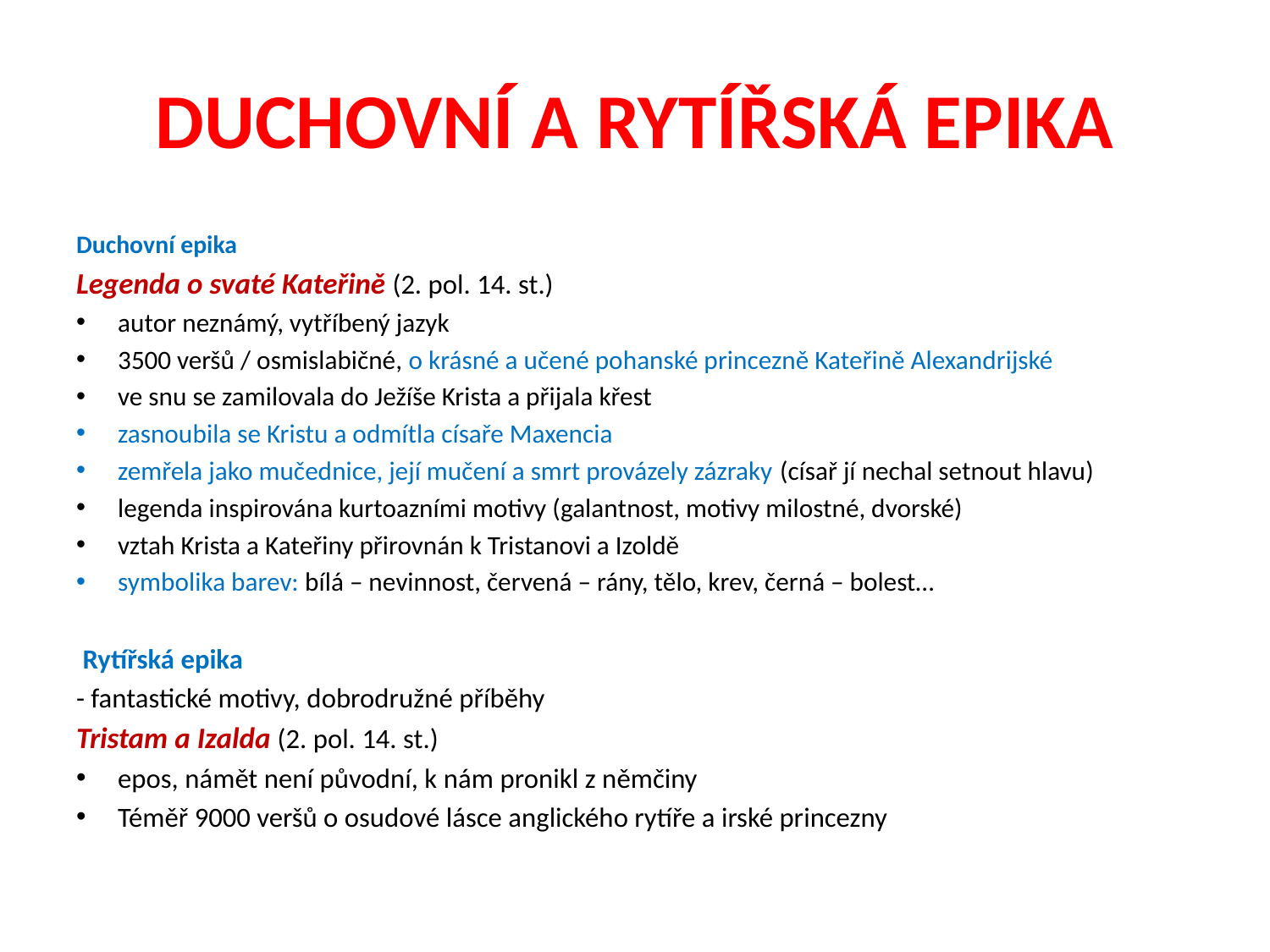

# DUCHOVNÍ A RYTÍŘSKÁ EPIKA
Duchovní epika
Legenda o svaté Kateřině (2. pol. 14. st.)
autor neznámý, vytříbený jazyk
3500 veršů / osmislabičné, o krásné a učené pohanské princezně Kateřině Alexandrijské
ve snu se zamilovala do Ježíše Krista a přijala křest
zasnoubila se Kristu a odmítla císaře Maxencia
zemřela jako mučednice, její mučení a smrt provázely zázraky (císař jí nechal setnout hlavu)
legenda inspirována kurtoazními motivy (galantnost, motivy milostné, dvorské)
vztah Krista a Kateřiny přirovnán k Tristanovi a Izoldě
symbolika barev: bílá – nevinnost, červená – rány, tělo, krev, černá – bolest…

 Rytířská epika
- fantastické motivy, dobrodružné příběhy
Tristam a Izalda (2. pol. 14. st.)
epos, námět není původní, k nám pronikl z němčiny
Téměř 9000 veršů o osudové lásce anglického rytíře a irské princezny